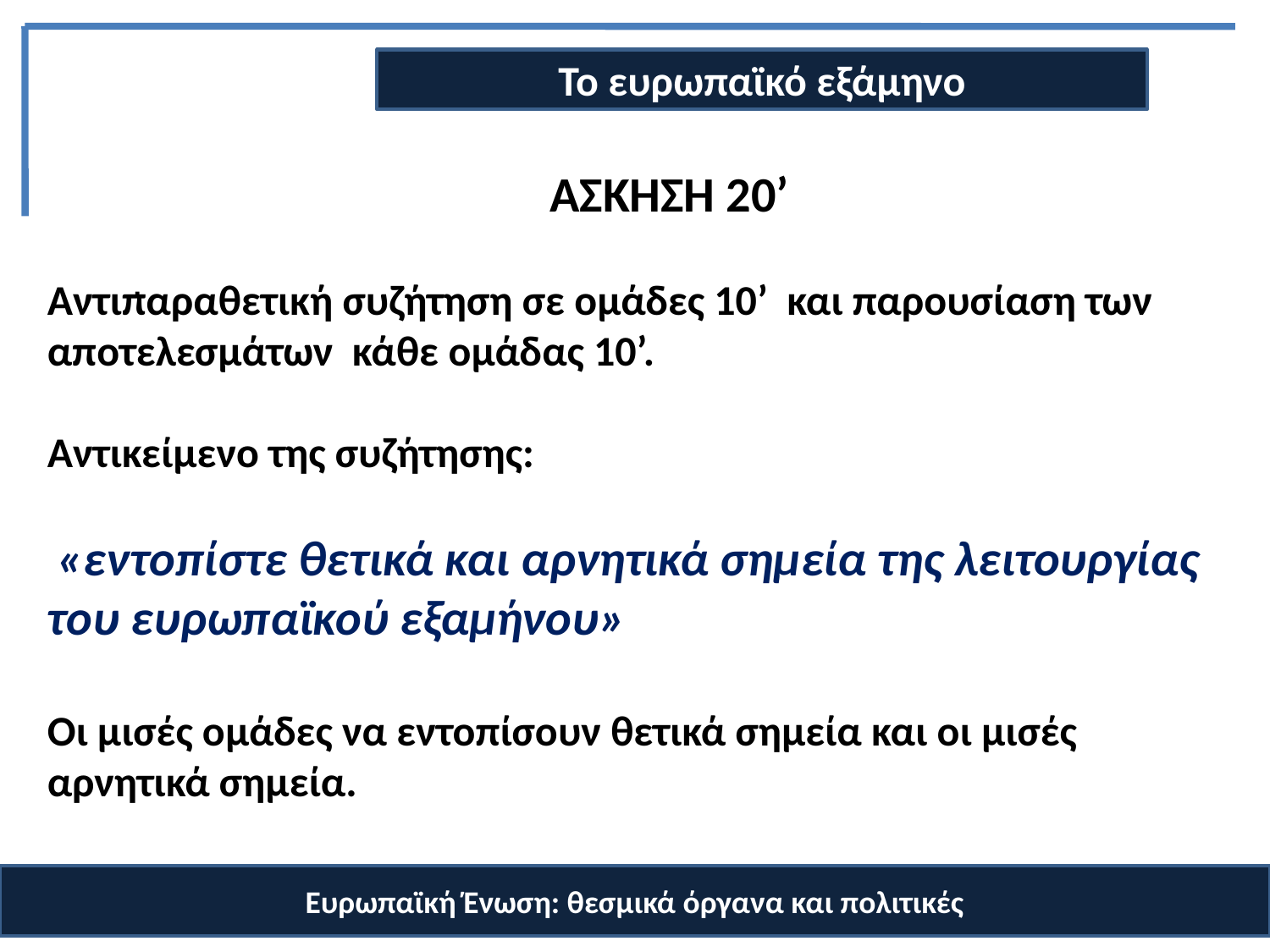

Το ευρωπαϊκό εξάμηνο
# ΑΣΚΗΣΗ 20’ Αντιπαραθετική συζήτηση σε ομάδες 10’  και παρουσίαση των αποτελεσμάτων  κάθε ομάδας 10’. Αντικείμενο της συζήτησης: «εντοπίστε θετικά και αρνητικά σημεία της λειτουργίας του ευρωπαϊκού εξαμήνου» Οι μισές ομάδες να εντοπίσουν θετικά σημεία και οι μισές αρνητικά σημεία.
.
Ευρωπαϊκή Ένωση: θεσμικά όργανα και πολιτικές